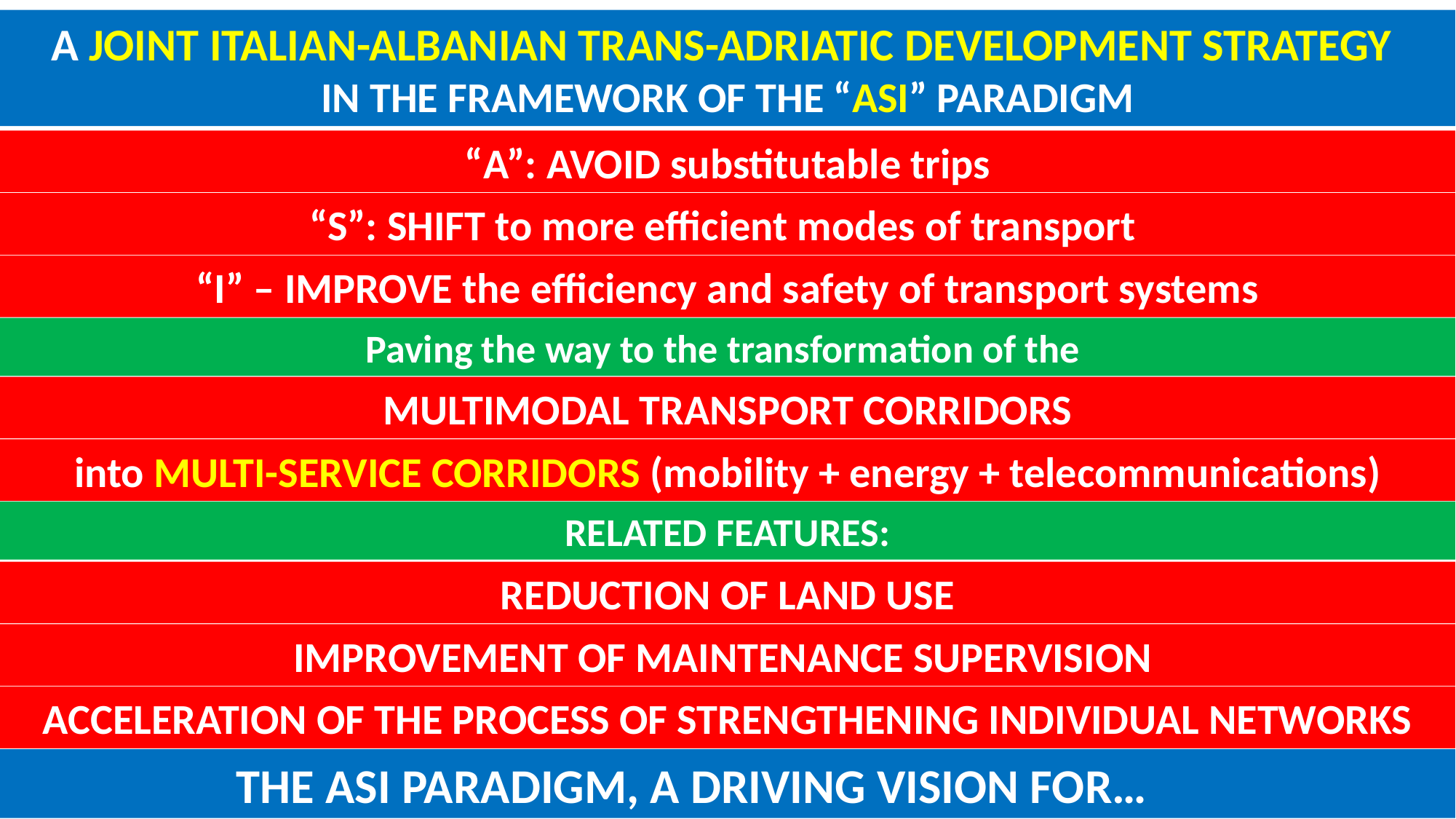

A JOINT ITALIAN-ALBANIAN TRANS-ADRIATIC DEVELOPMENT STRATEGY
IN THE FRAMEWORK OF THE “ASI” PARADIGM
“A”: AVOID substitutable trips
“S”: SHIFT to more efficient modes of transport
“I” – IMPROVE the efficiency and safety of transport systems
Paving the way to the transformation of the
MULTIMODAL TRANSPORT CORRIDORS
into MULTI-SERVICE CORRIDORS (mobility + energy + telecommunications)
RELATED FEATURES:
REDUCTION OF LAND USE
IMPROVEMENT OF MAINTENANCE SUPERVISION
ACCELERATION OF THE PROCESS OF STRENGTHENING INDIVIDUAL NETWORKS
THE ASI PARADIGM, A DRIVING VISION FOR…